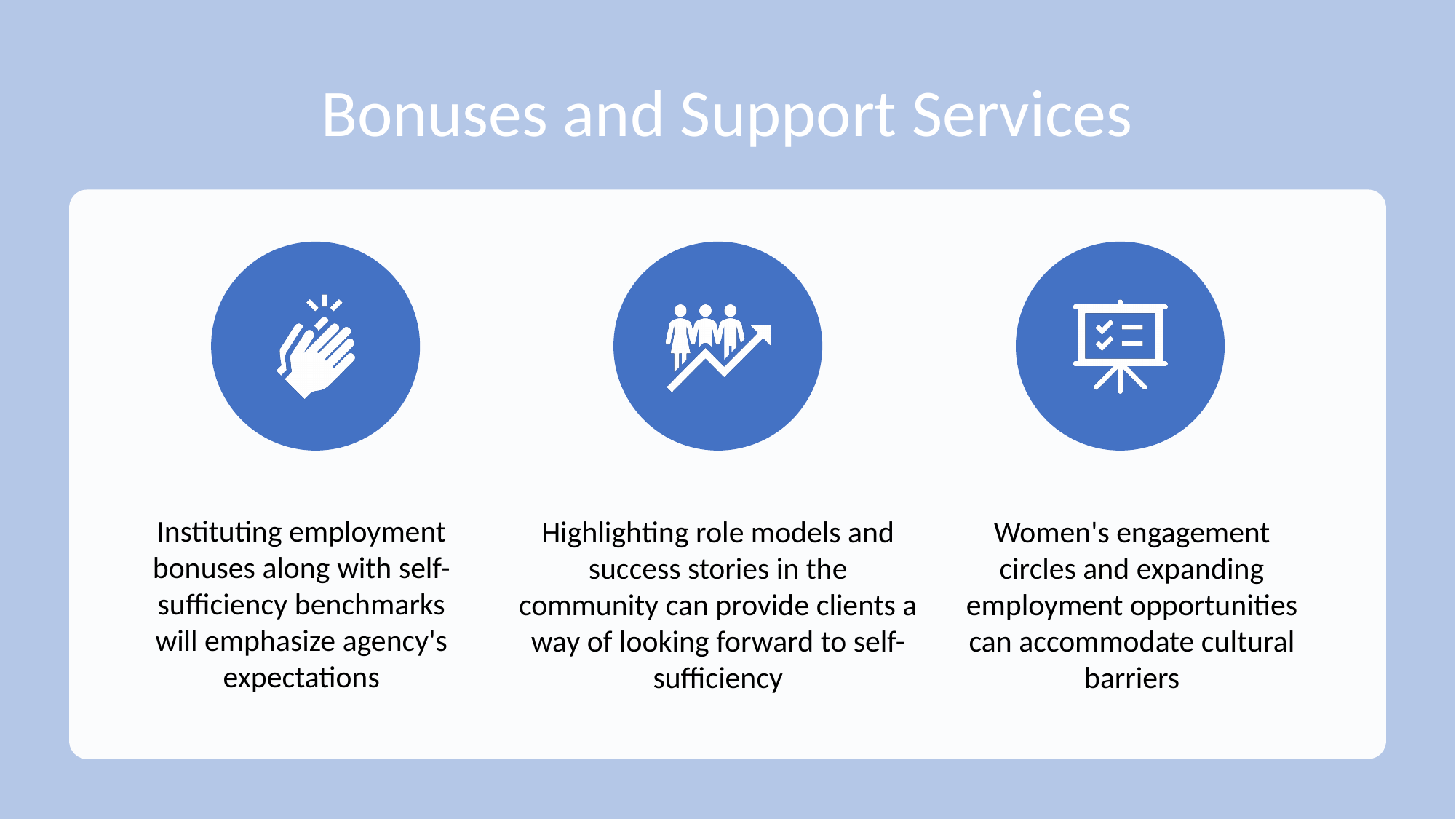

# Bonuses and Support Services

Instituting employment bonuses along with self-sufficiency benchmarks will emphasize agency's expectations
Highlighting role models and success stories in the community can provide clients a way of looking forward to self-sufficiency
Women's engagement circles and expanding employment opportunities can accommodate cultural barriers